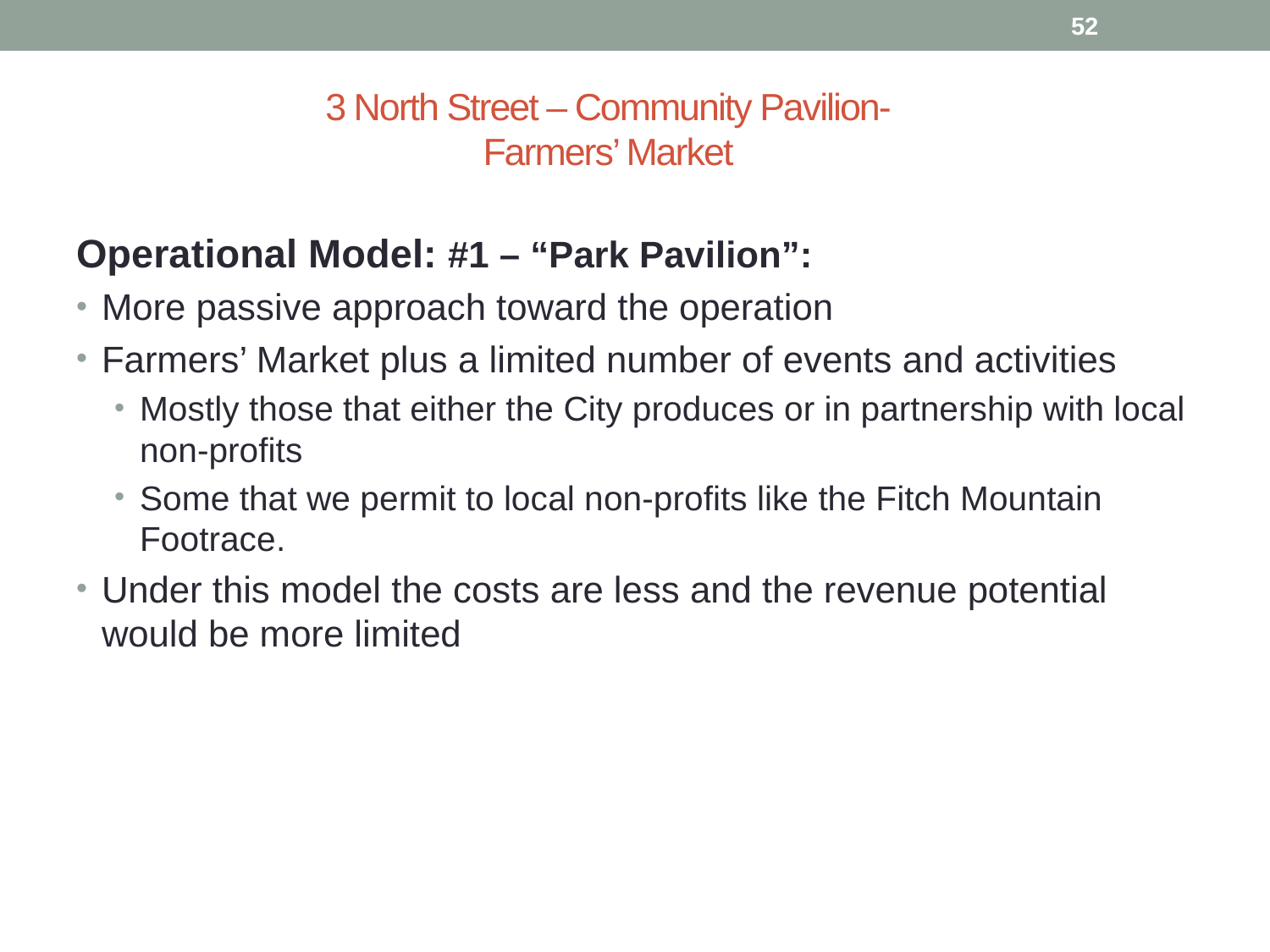

52
# 3 North Street – Community Pavilion- Farmers’ Market
Operational Model: #1 – “Park Pavilion”:
More passive approach toward the operation
Farmers’ Market plus a limited number of events and activities
Mostly those that either the City produces or in partnership with local non-profits
Some that we permit to local non-profits like the Fitch Mountain Footrace.
Under this model the costs are less and the revenue potential would be more limited